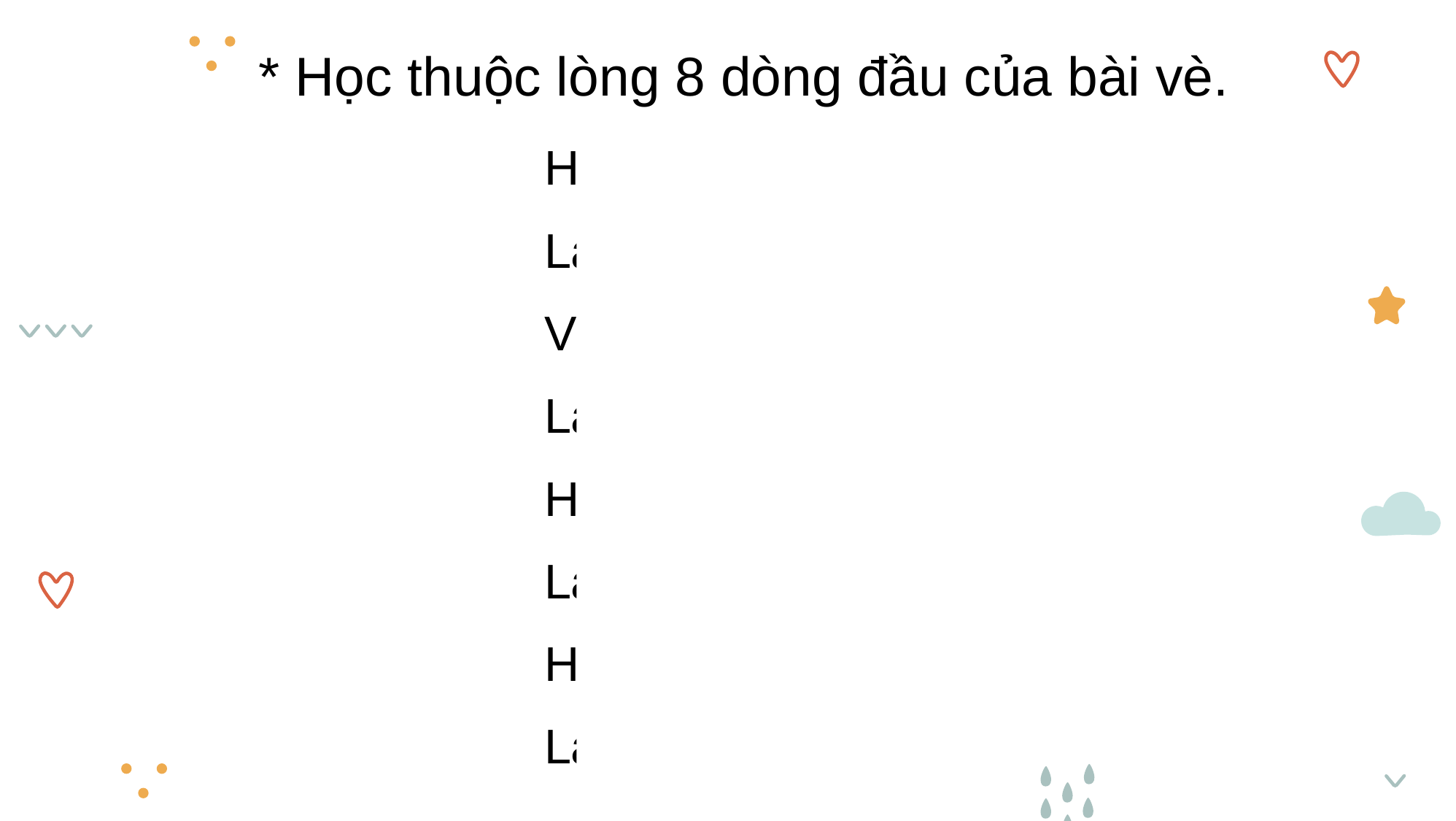

* Học thuộc lòng 8 dòng đầu của bài vè.
Hay chạy lon ton
Là gà mới nở
Vừa đi vừa nhảy
Là em sáo xinh
Hay nói linh tinh
Là con liếu điếu
Hay nghịch hay tếu
Là cậu chìa vôi